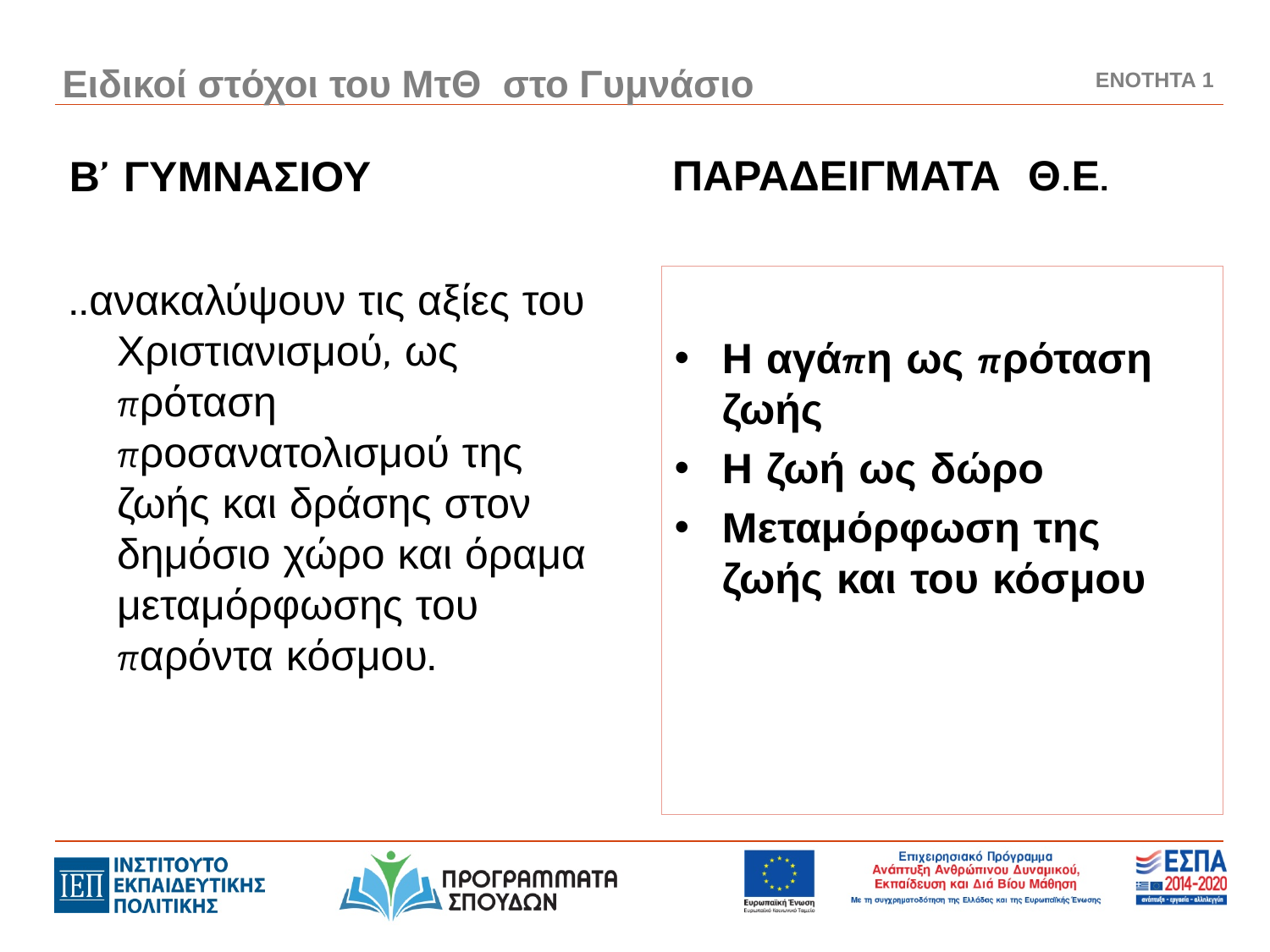

ΕΝΟΤΗΤΑ 1
# Ειδικοί στόχοι του ΜτΘ  στο Γυμνάσιο
ΠΑΡΑΔΕΙΓΜΑΤΑ  Θ.Ε.

Β’ ΓΥΜΝΑΣΙΟΥ

..ανακαλύψουν τις αξίες του Χριστιανισμού, ως πρόταση προσανατολισμού της ζωής και δράσης στον δημόσιο χώρο και όραμα μεταμόρφωσης του παρόντα κόσμου.

Η αγάπη ως πρόταση ζωής
Η ζωή ως δώρο
Μεταμόρφωση της ζωής και του κόσμου